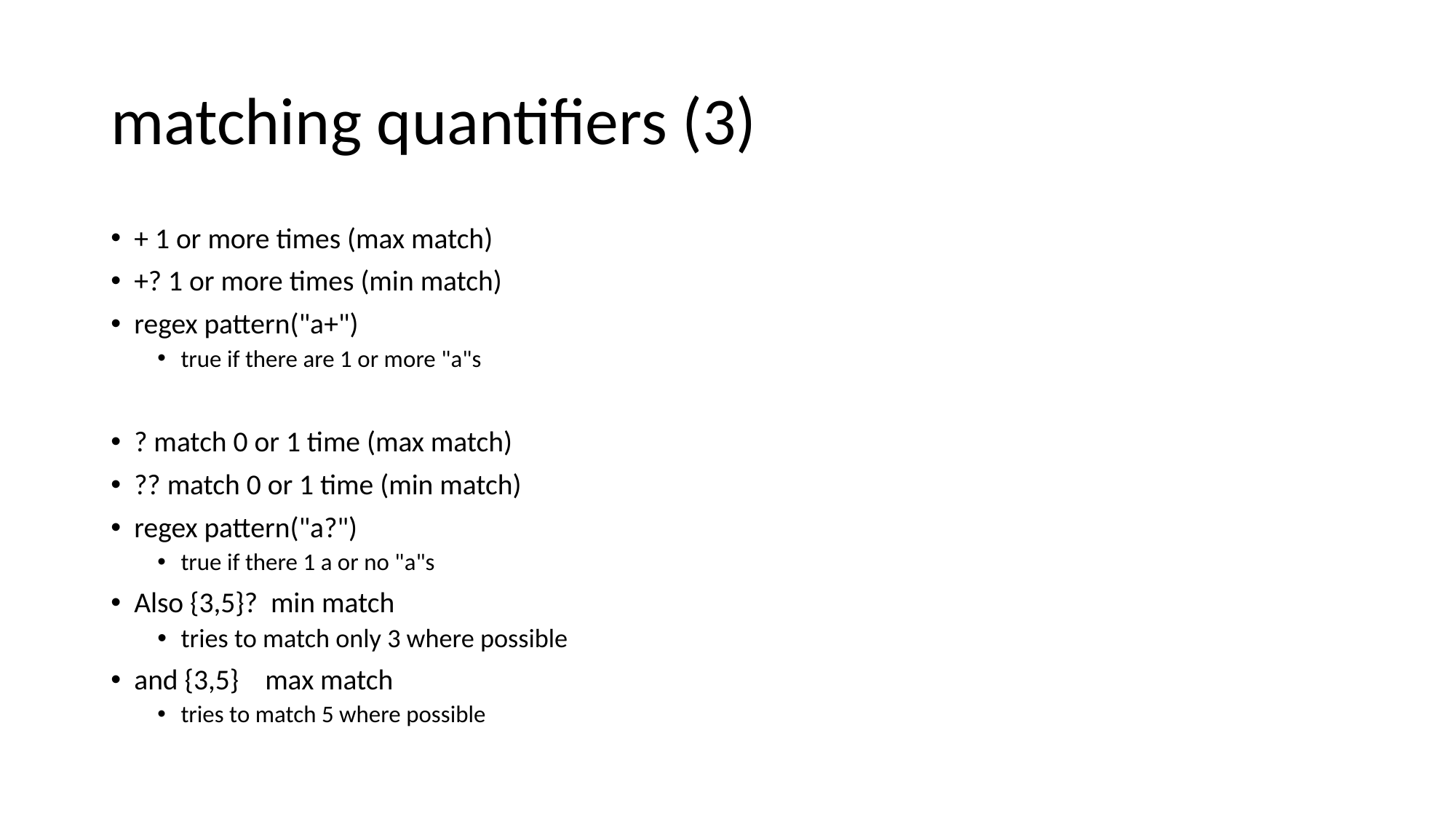

# matching quantifiers (3)
+ 1 or more times (max match)
+? 1 or more times (min match)
regex pattern("a+")
true if there are 1 or more "a"s

? match 0 or 1 time (max match)
?? match 0 or 1 time (min match)
regex pattern("a?")
true if there 1 a or no "a"s
Also {3,5}?  min match
tries to match only 3 where possible
and {3,5}    max match
tries to match 5 where possible